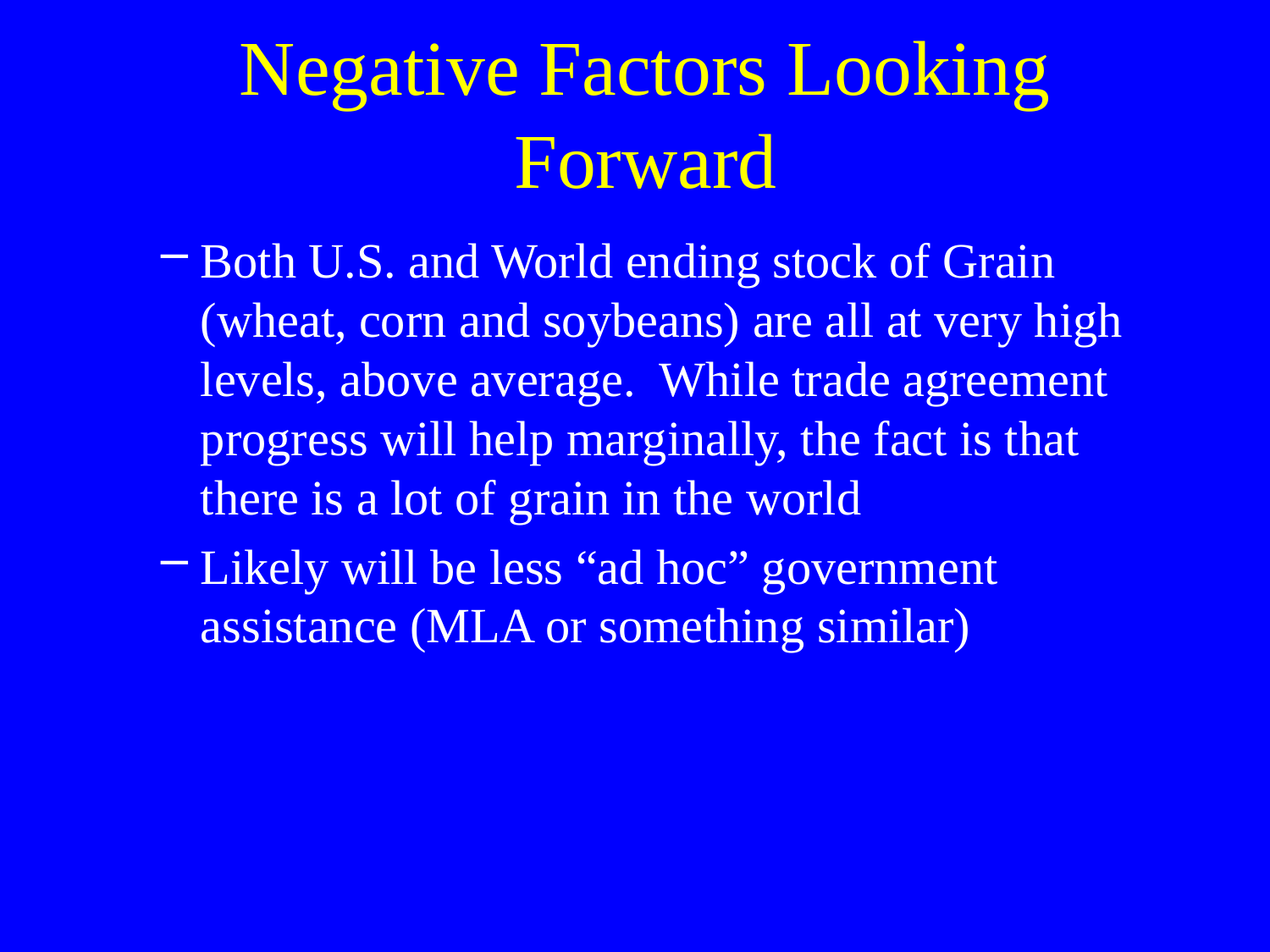

# Negative Factors Looking Forward
Both U.S. and World ending stock of Grain (wheat, corn and soybeans) are all at very high levels, above average.  While trade agreement progress will help marginally, the fact is that there is a lot of grain in the world
Likely will be less “ad hoc” government assistance (MLA or something similar)